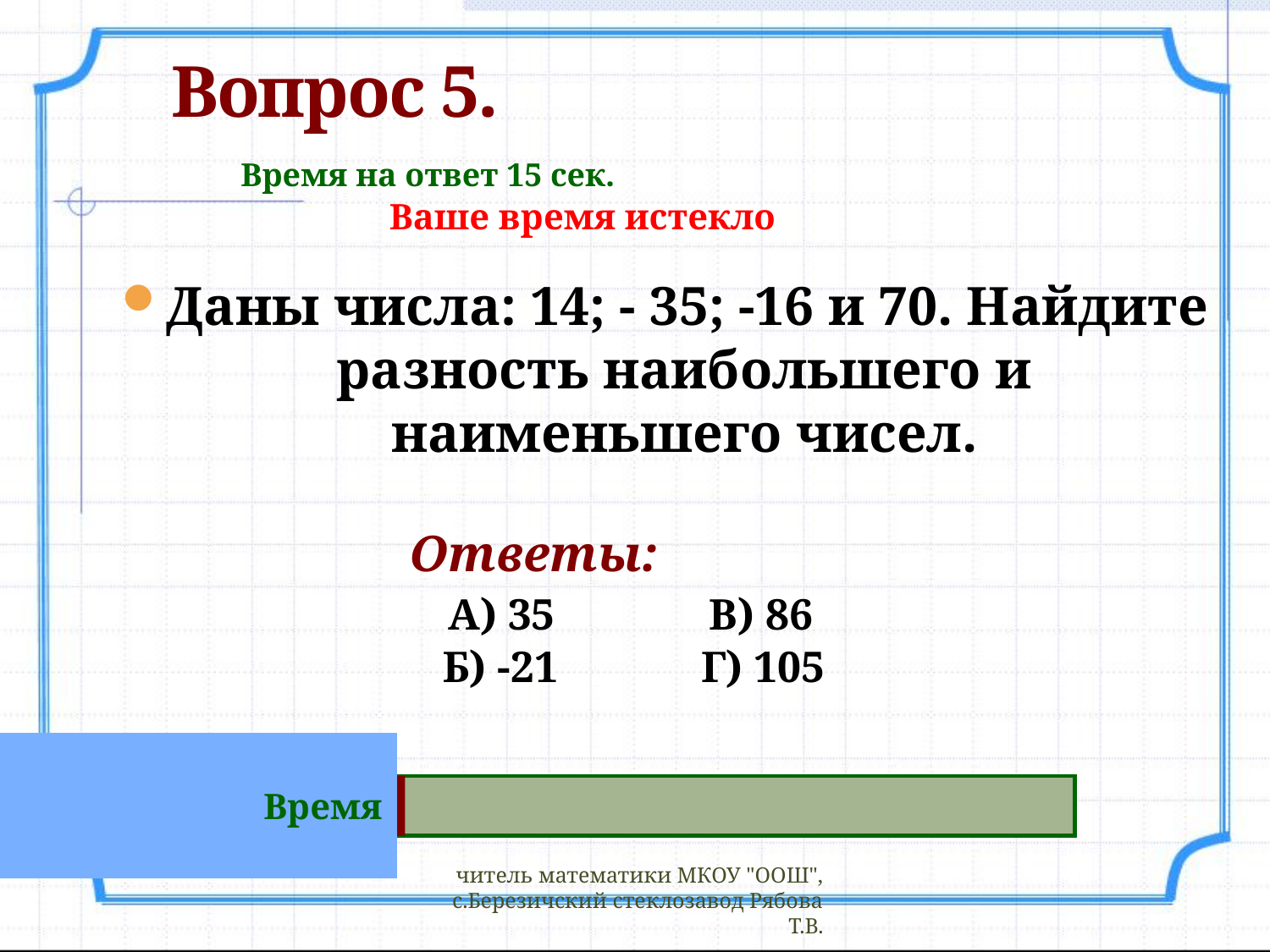

# Вопрос 5.
Время на ответ 15 сек.
Ваше время истекло
Даны числа: 14; - 35; -16 и 70. Найдите разность наибольшего и наименьшего чисел.
Ответы:
   А) 35              В) 86
   Б) -21             Г) 105
Время

читель математики МКОУ "ООШ", с.Березичский стеклозавод Рябова Т.В.